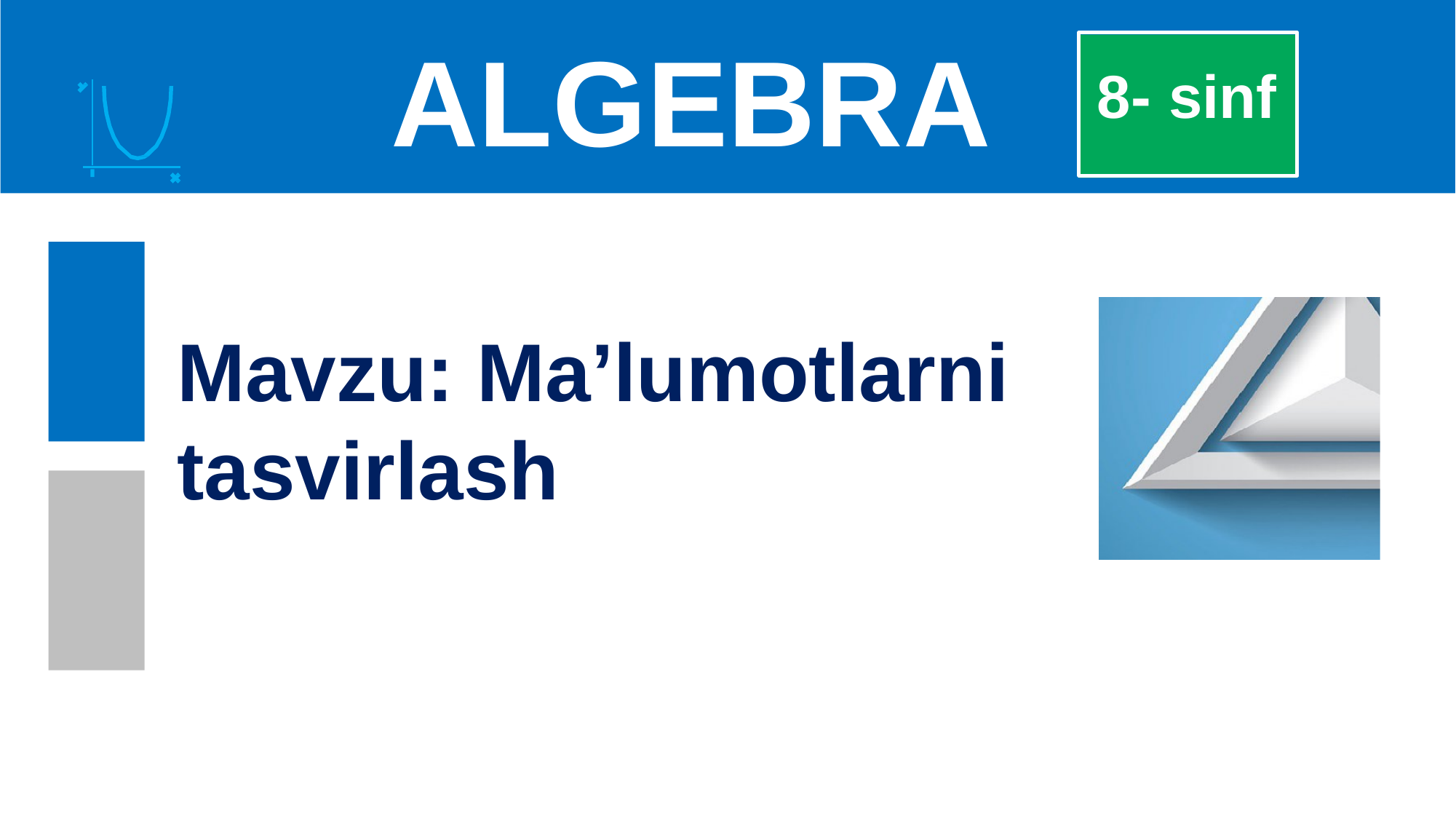

# ALGEBRA

8- sinf

Mavzu: Ma’lumotlarni tasvirlash